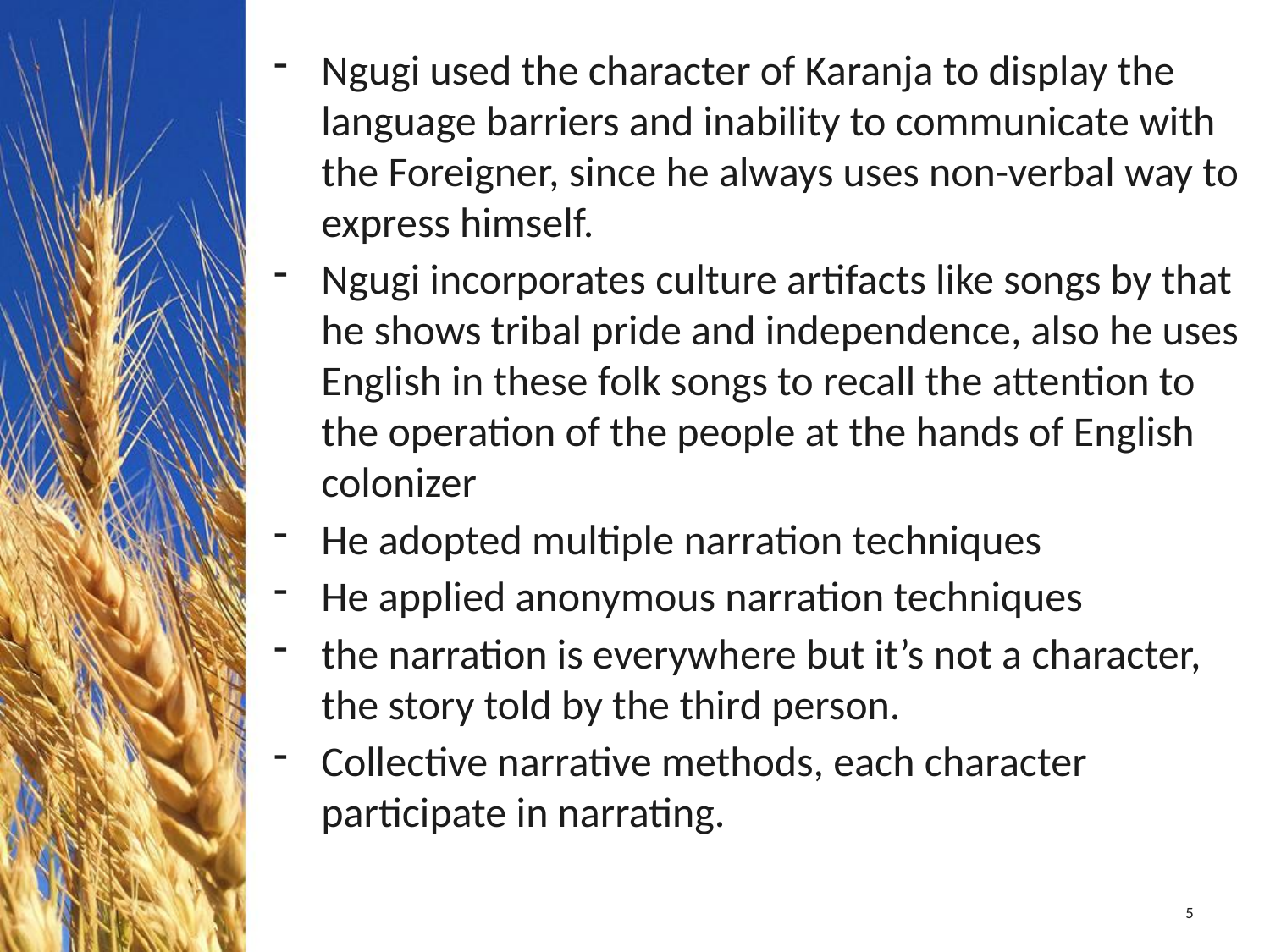

Ngugi used the character of Karanja to display the language barriers and inability to communicate with the Foreigner, since he always uses non-verbal way to express himself.
Ngugi incorporates culture artifacts like songs by that he shows tribal pride and independence, also he uses English in these folk songs to recall the attention to the operation of the people at the hands of English colonizer
He adopted multiple narration techniques
He applied anonymous narration techniques
the narration is everywhere but it’s not a character, the story told by the third person.
Collective narrative methods, each character participate in narrating.
5